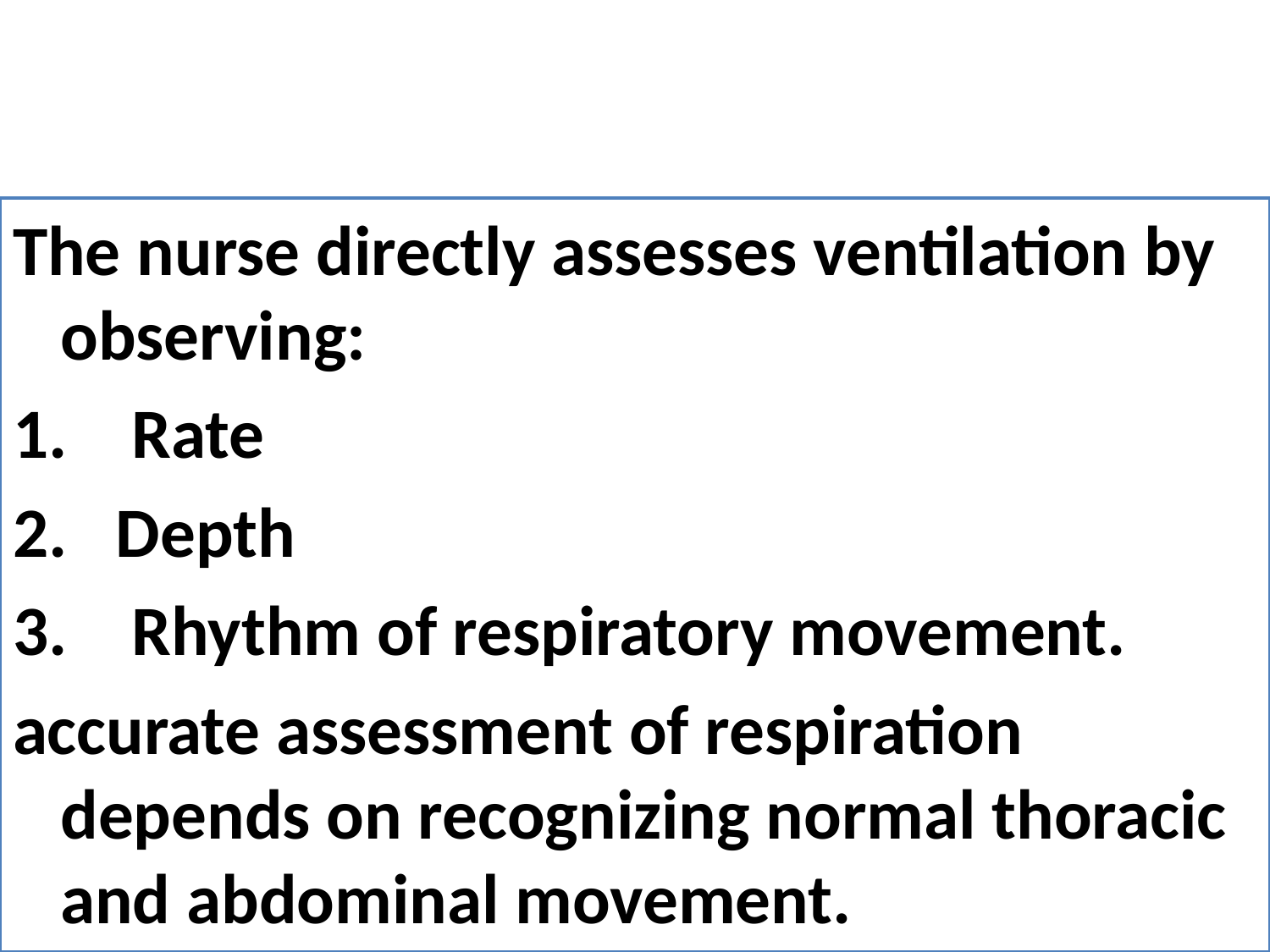

#
The nurse directly assesses ventilation by observing:
 Rate
Depth
 Rhythm of respiratory movement.
accurate assessment of respiration depends on recognizing normal thoracic and abdominal movement.